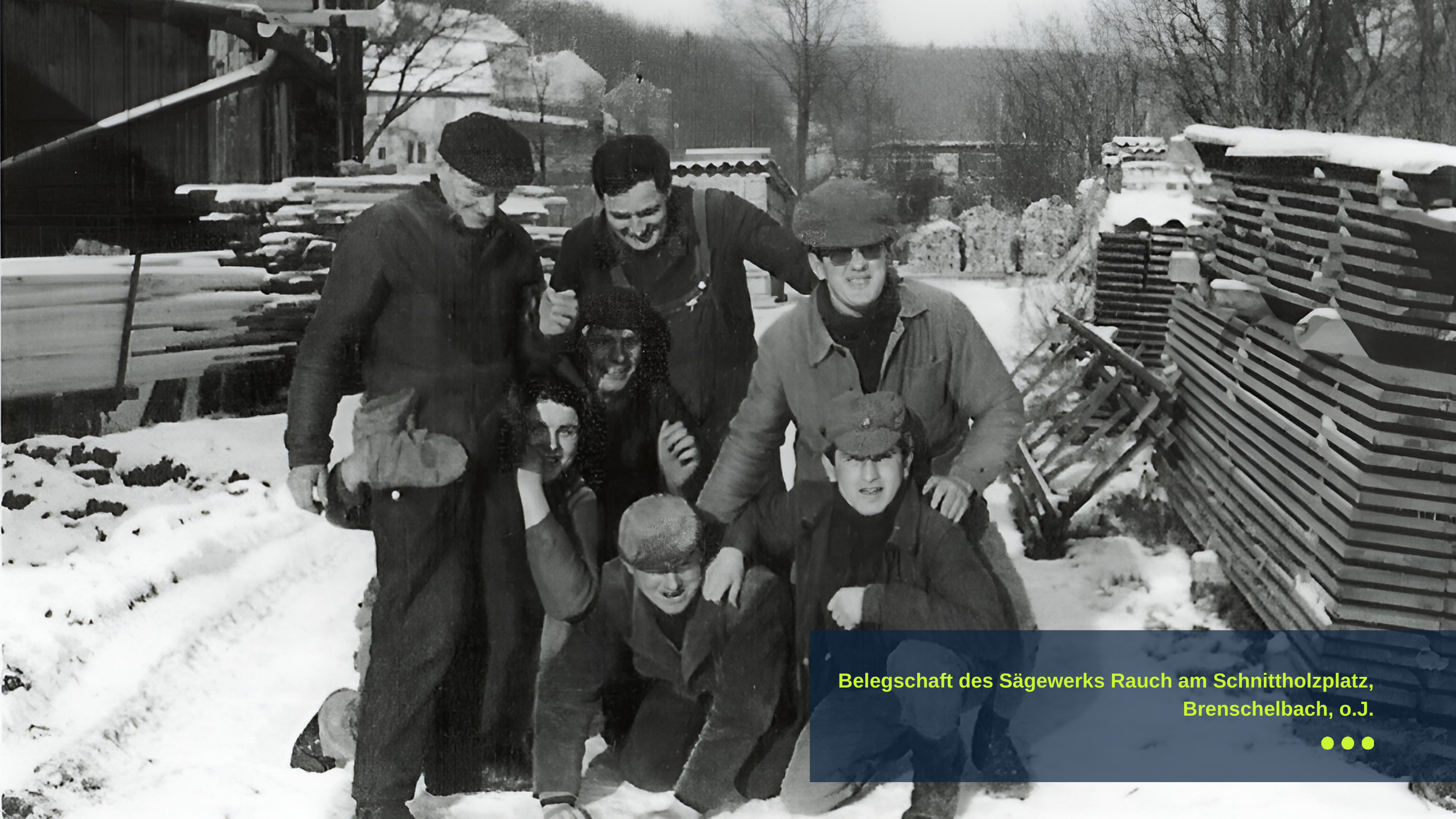

Belegschaft des Sägewerks Rauch am Schnittholzplatz, Brenschelbach, o.J.